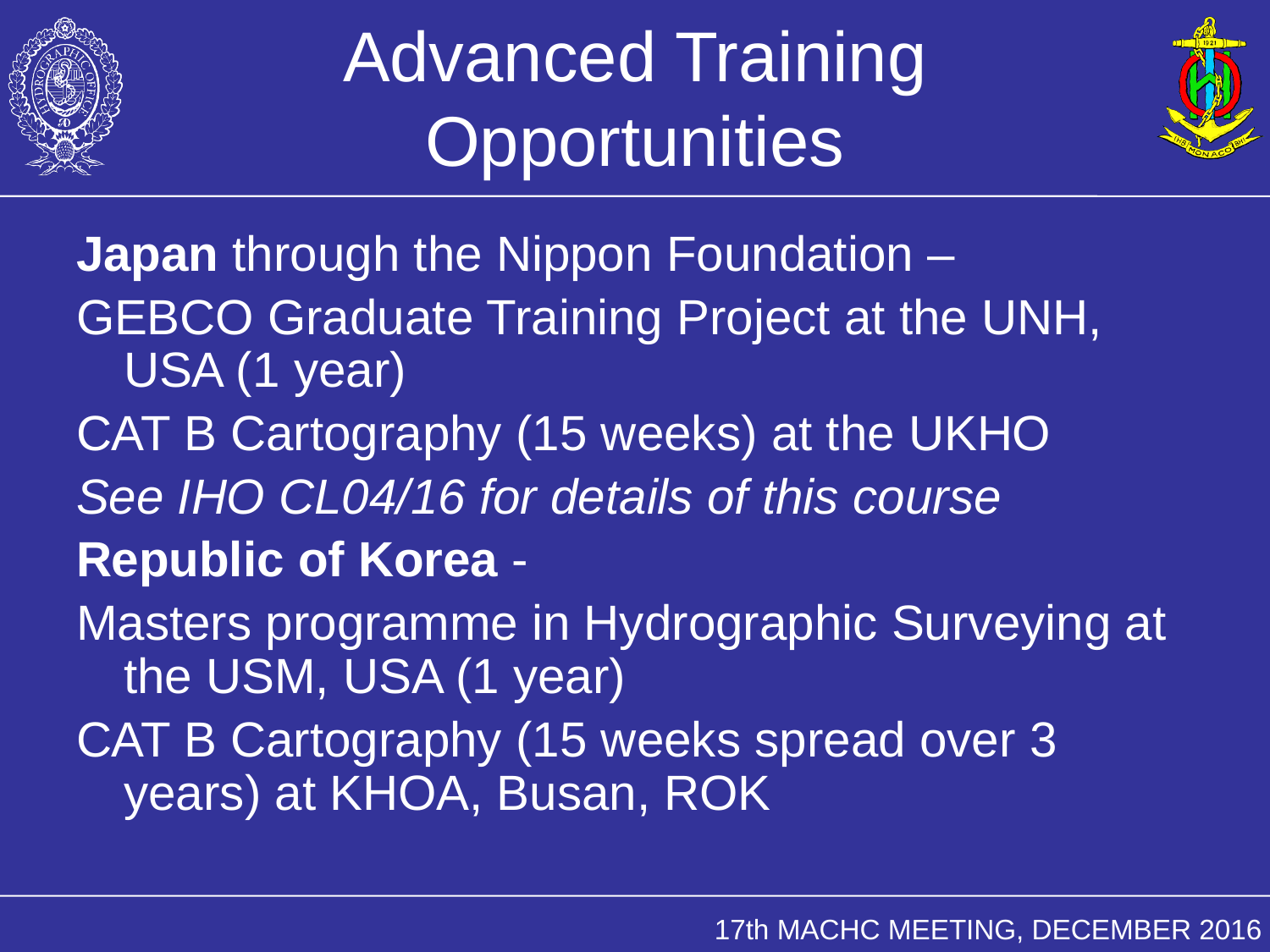

# Advanced Training Opportunities
Japan through the Nippon Foundation –
GEBCO Graduate Training Project at the UNH, USA (1 year)
CAT B Cartography (15 weeks) at the UKHO
See IHO CL04/16 for details of this course
Republic of Korea -
Masters programme in Hydrographic Surveying at the USM, USA (1 year)
CAT B Cartography (15 weeks spread over 3 years) at KHOA, Busan, ROK